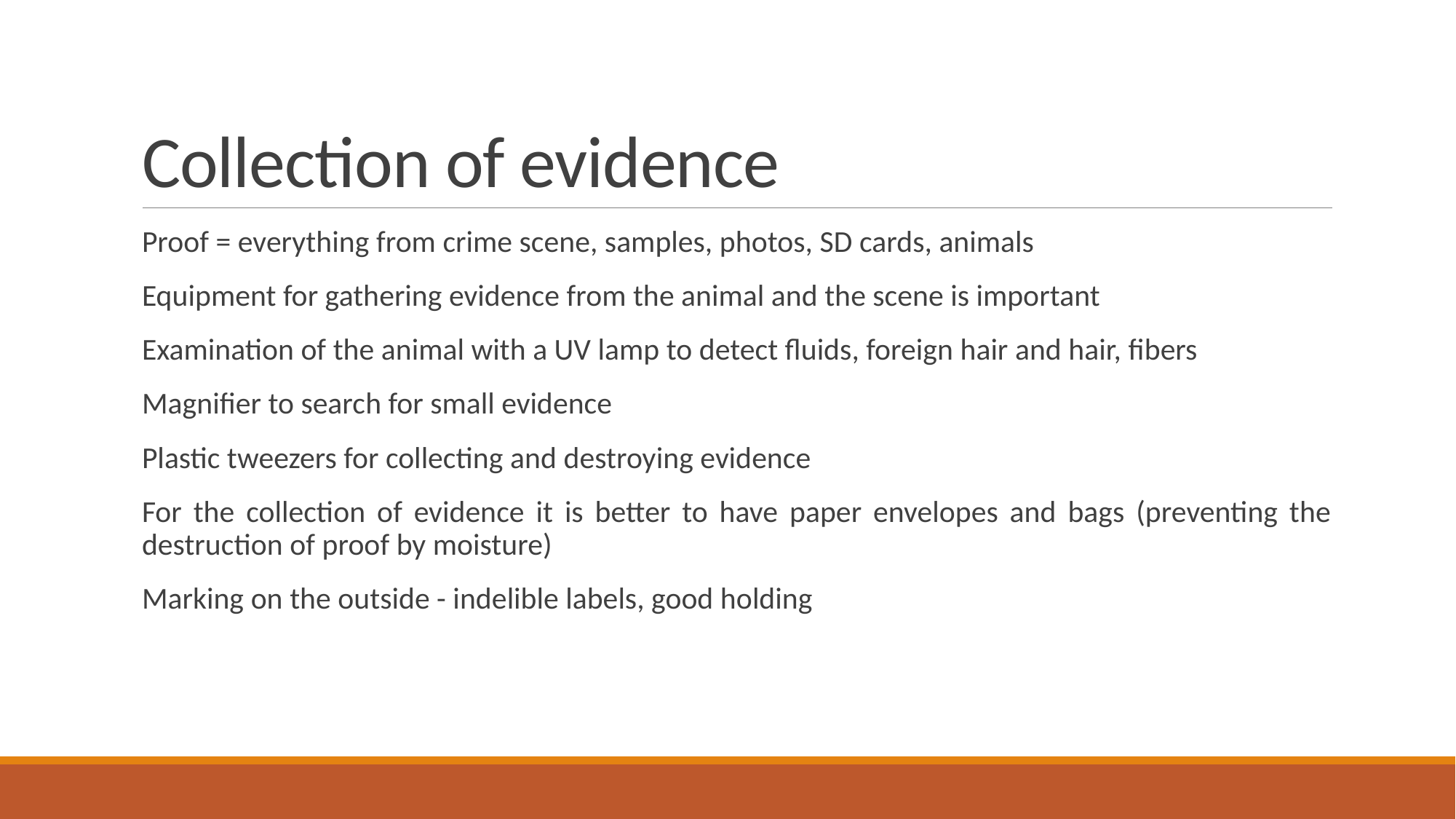

# Collection of evidence
Proof = everything from crime scene, samples, photos, SD cards, animals
Equipment for gathering evidence from the animal and the scene is important
Examination of the animal with a UV lamp to detect fluids, foreign hair and hair, fibers
Magnifier to search for small evidence
Plastic tweezers for collecting and destroying evidence
For the collection of evidence it is better to have paper envelopes and bags (preventing the destruction of proof by moisture)
Marking on the outside - indelible labels, good holding